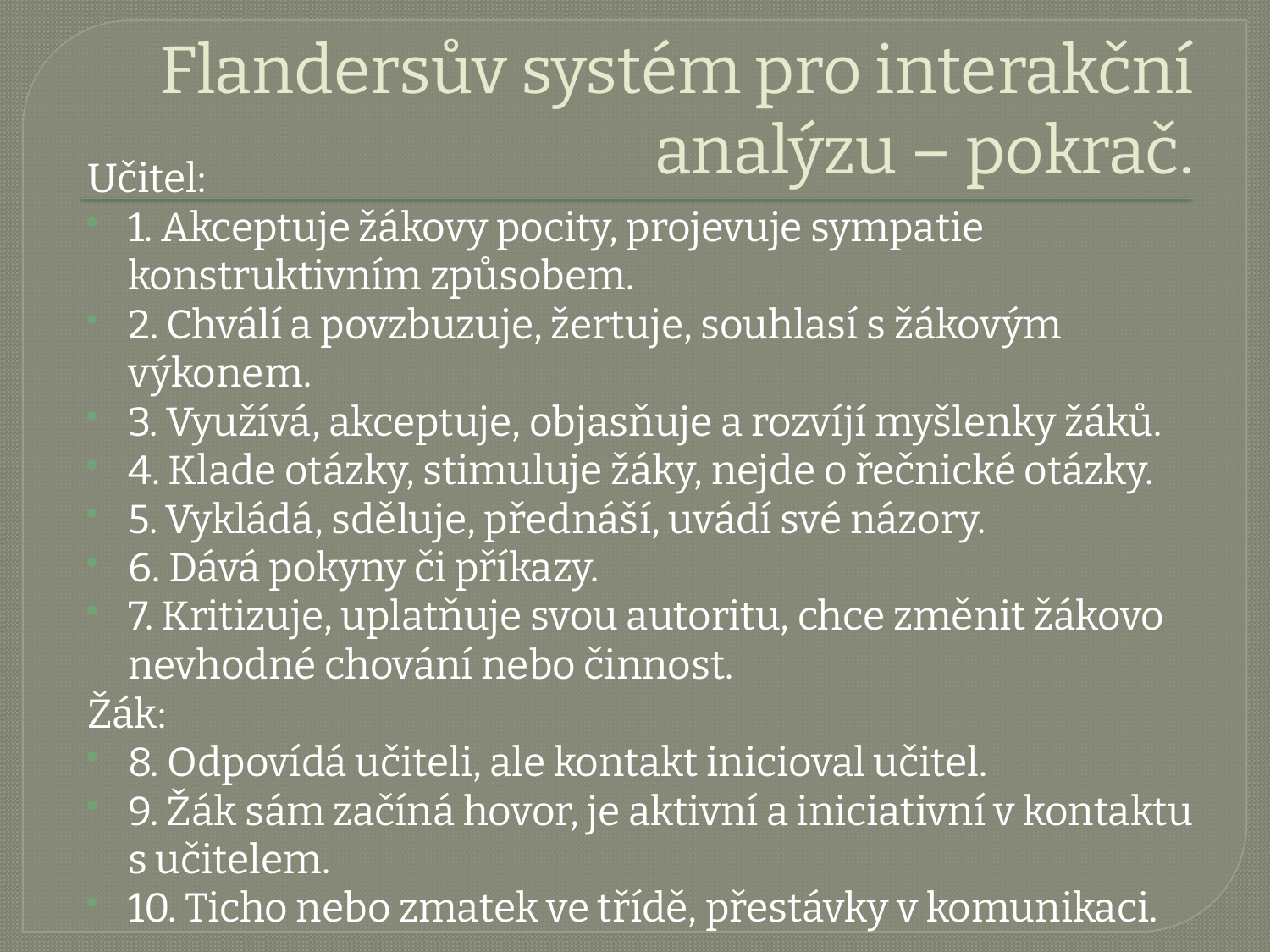

# Flandersův systém pro interakční analýzu – pokrač.
Učitel:
1. Akceptuje žákovy pocity, projevuje sympatie konstruktivním způsobem.
2. Chválí a povzbuzuje, žertuje, souhlasí s žákovým výkonem.
3. Využívá, akceptuje, objasňuje a rozvíjí myšlenky žáků.
4. Klade otázky, stimuluje žáky, nejde o řečnické otázky.
5. Vykládá, sděluje, přednáší, uvádí své názory.
6. Dává pokyny či příkazy.
7. Kritizuje, uplatňuje svou autoritu, chce změnit žákovo nevhodné chování nebo činnost.
Žák:
8. Odpovídá učiteli, ale kontakt inicioval učitel.
9. Žák sám začíná hovor, je aktivní a iniciativní v kontaktu s učitelem.
10. Ticho nebo zmatek ve třídě, přestávky v komunikaci.